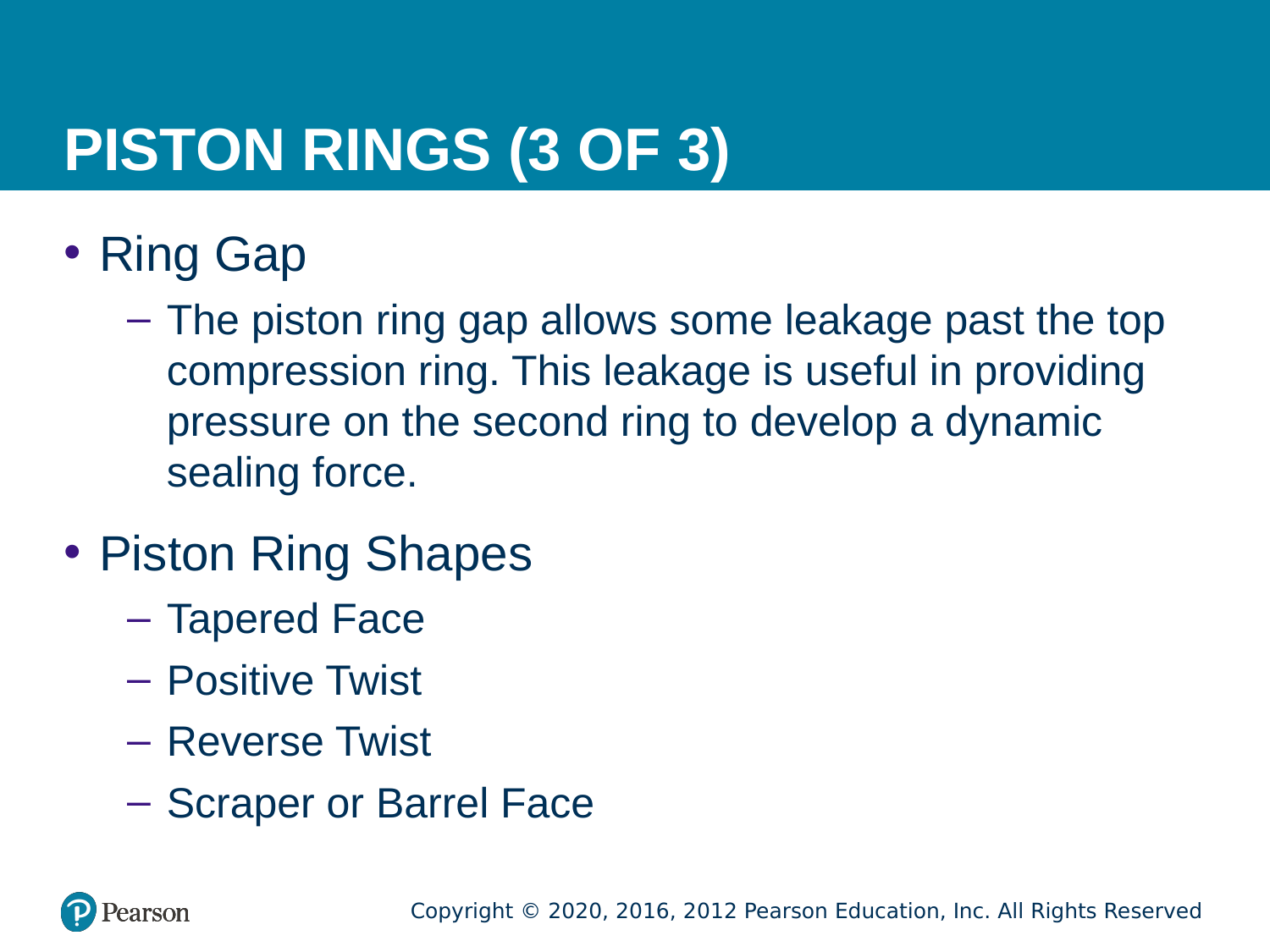

# PISTON RINGS (3 OF 3)
Ring Gap
The piston ring gap allows some leakage past the top compression ring. This leakage is useful in providing pressure on the second ring to develop a dynamic sealing force.
Piston Ring Shapes
Tapered Face
Positive Twist
Reverse Twist
Scraper or Barrel Face